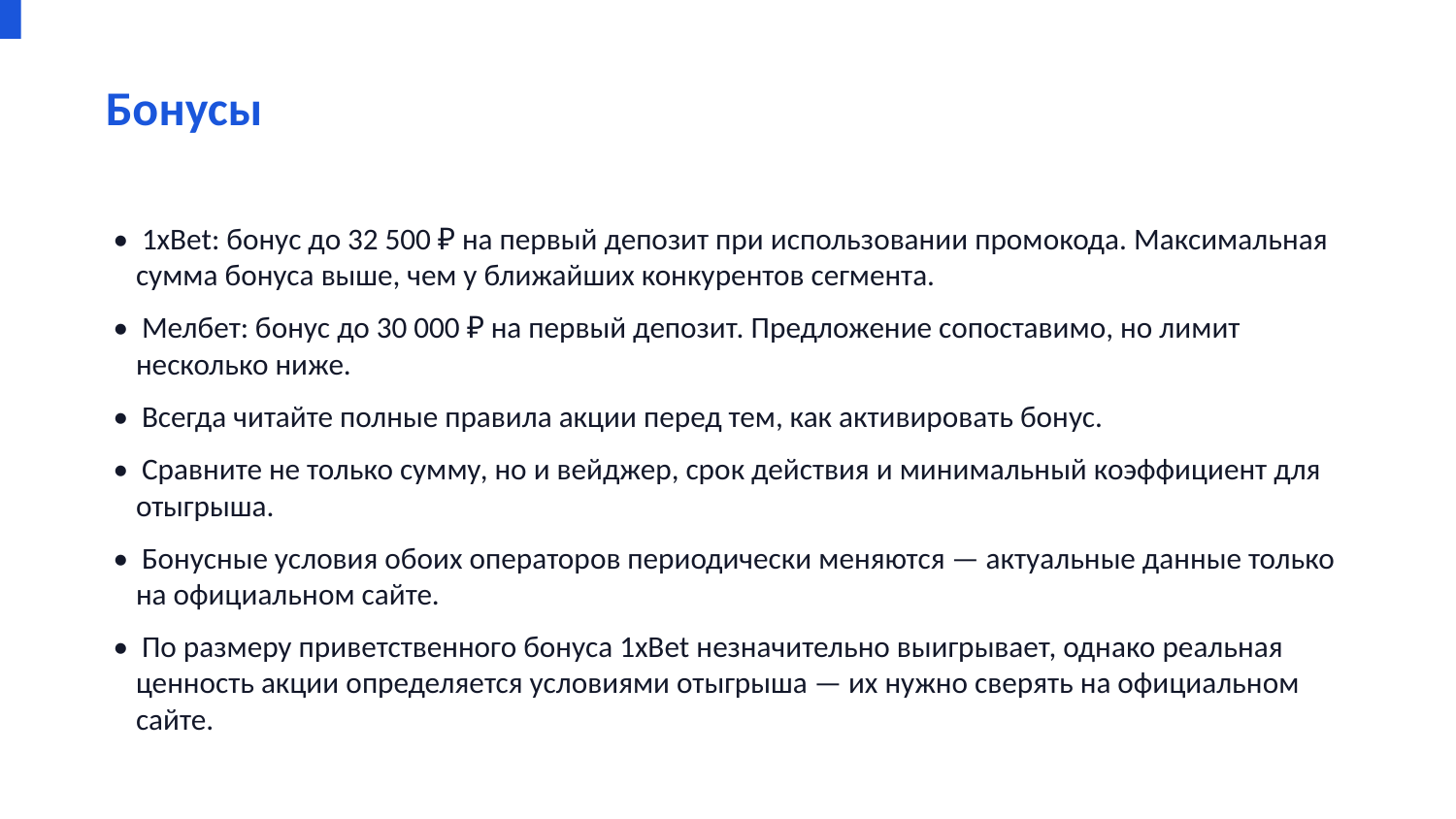

Бонусы
•  1xBet: бонус до 32 500 ₽ на первый депозит при использовании промокода. Максимальная сумма бонуса выше, чем у ближайших конкурентов сегмента.
•  Мелбет: бонус до 30 000 ₽ на первый депозит. Предложение сопоставимо, но лимит несколько ниже.
•  Всегда читайте полные правила акции перед тем, как активировать бонус.
•  Сравните не только сумму, но и вейджер, срок действия и минимальный коэффициент для отыгрыша.
•  Бонусные условия обоих операторов периодически меняются — актуальные данные только на официальном сайте.
•  По размеру приветственного бонуса 1xBet незначительно выигрывает, однако реальная ценность акции определяется условиями отыгрыша — их нужно сверять на официальном сайте.